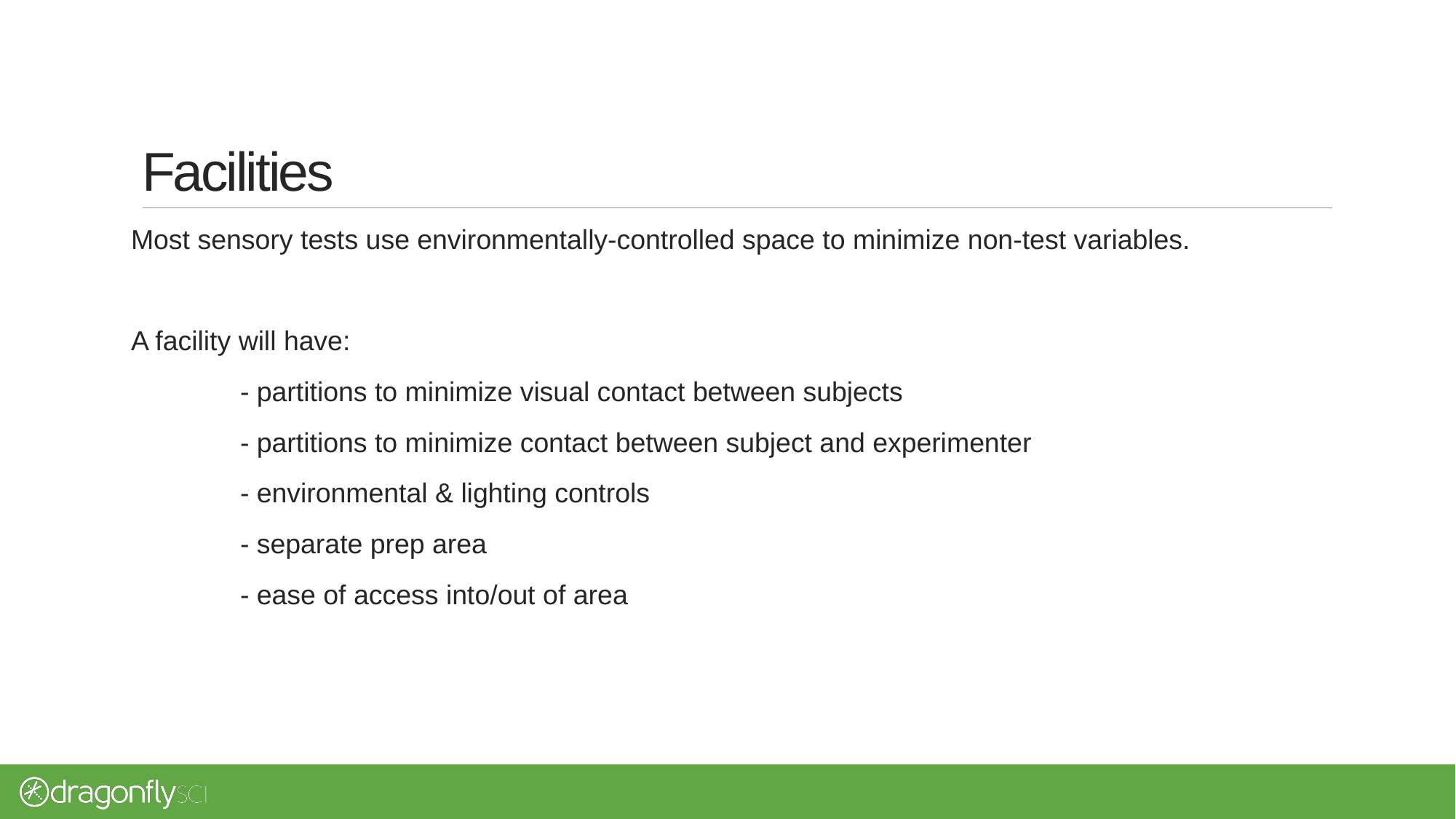

# Facilities
Most sensory tests use environmentally-controlled space to minimize non-test variables.

A facility will have:
	- partitions to minimize visual contact between subjects
	- partitions to minimize contact between subject and experimenter
	- environmental & lighting controls
	- separate prep area
	- ease of access into/out of area